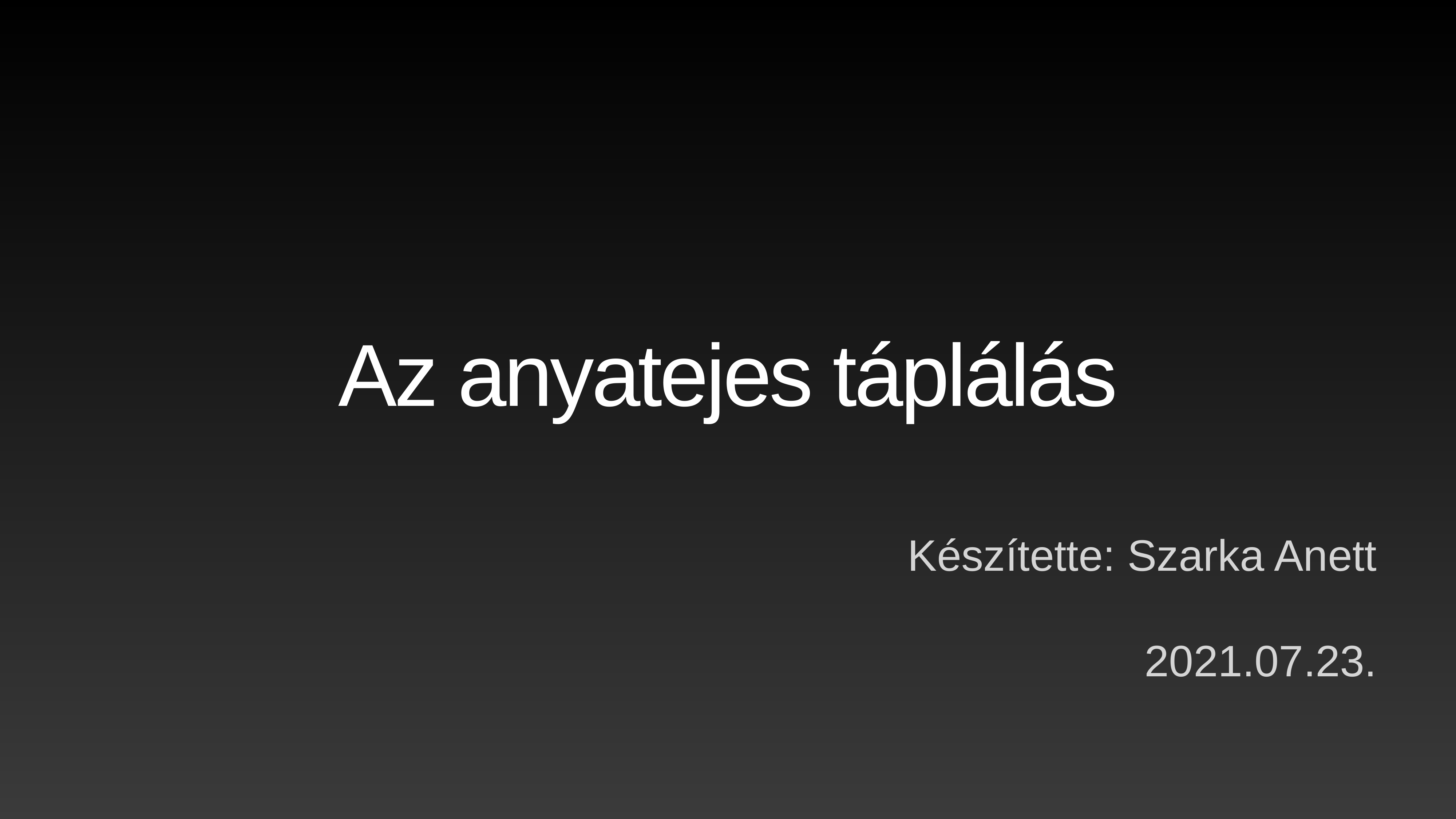

# Az anyatejes táplálás
Készítette: Szarka Anett

2021.07.23.